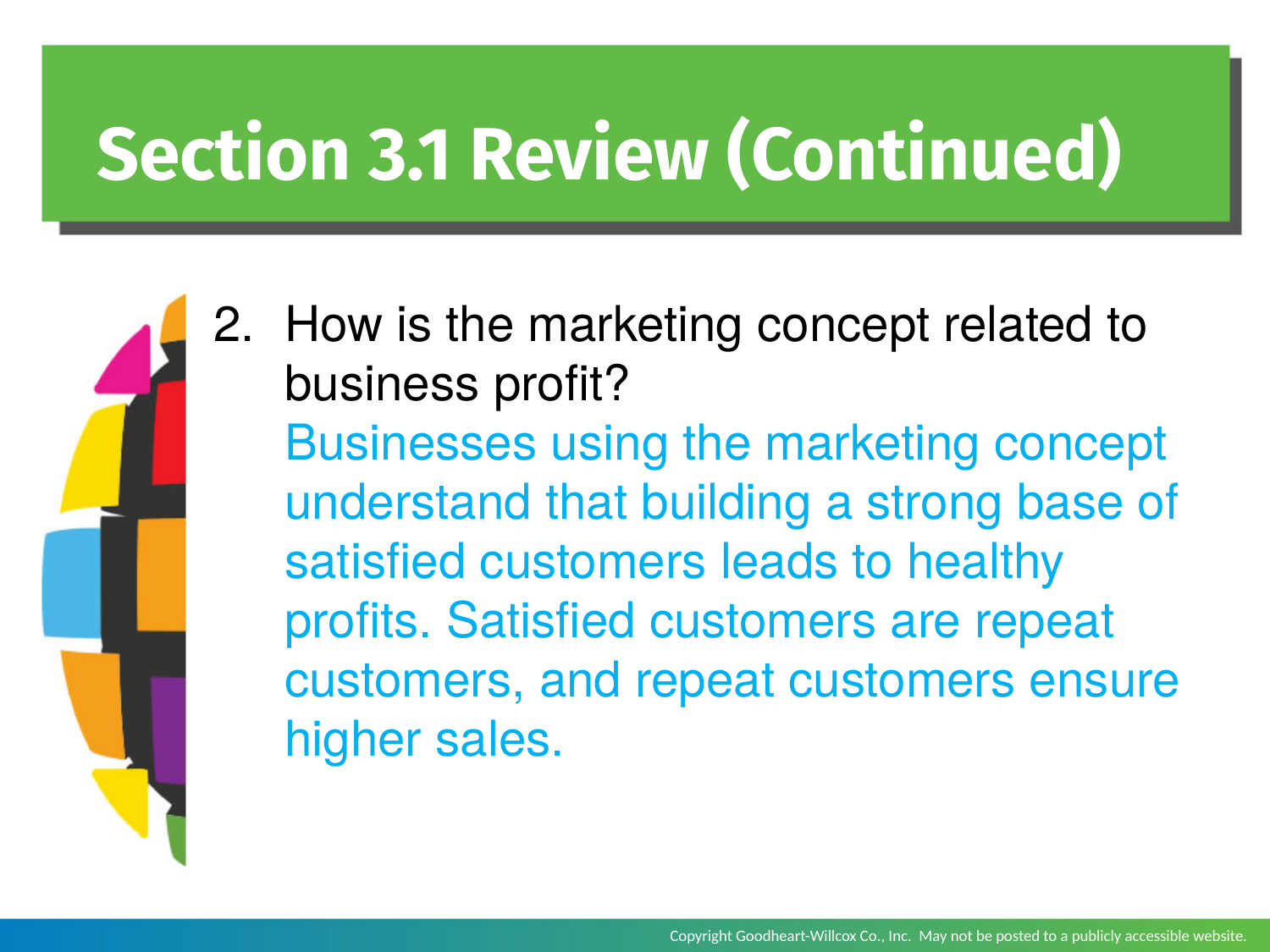

# Section 3.1 Review (Continued)
How is the marketing concept related to business profit?
	Businesses using the marketing concept understand that building a strong base of satisfied customers leads to healthy profits. Satisfied customers are repeat customers, and repeat customers ensure higher sales.